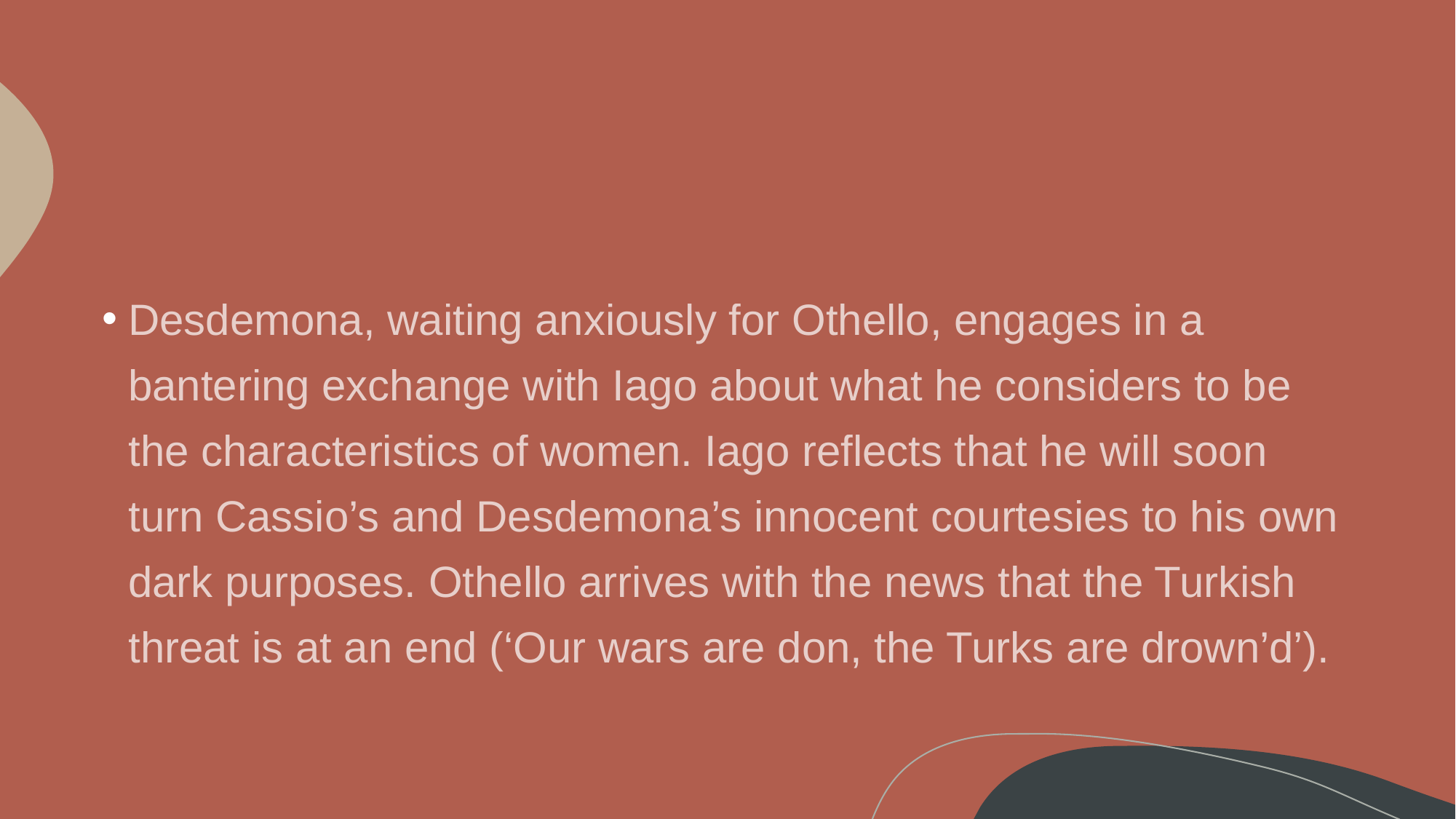

#
Desdemona, waiting anxiously for Othello, engages in a bantering exchange with Iago about what he considers to be the characteristics of women. Iago reflects that he will soon turn Cassio’s and Desdemona’s innocent courtesies to his own dark purposes. Othello arrives with the news that the Turkish threat is at an end (‘Our wars are don, the Turks are drown’d’).